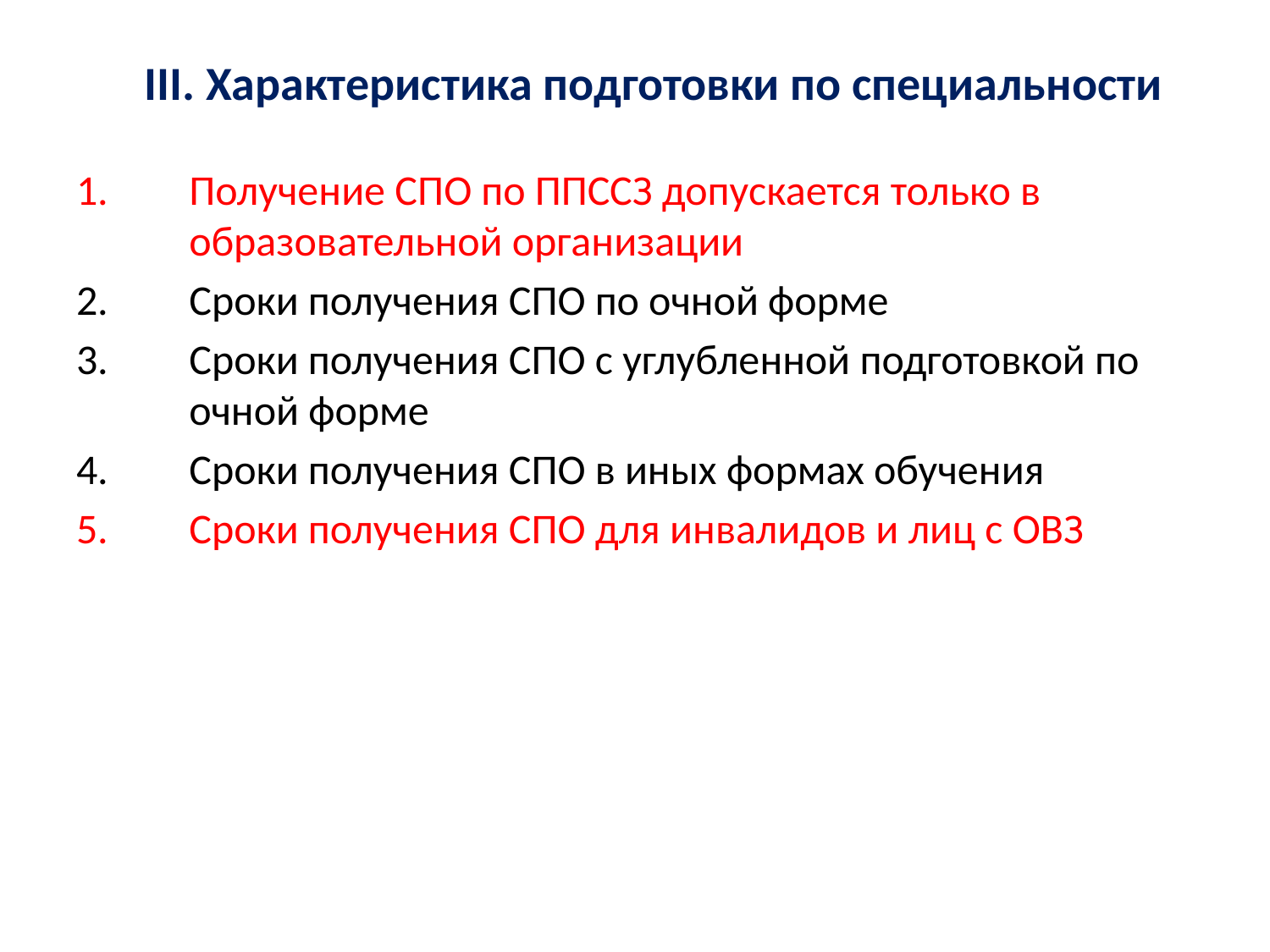

# III. Характеристика подготовки по специальности
Получение СПО по ППССЗ допускается только в образовательной организации
Сроки получения СПО по очной форме
Сроки получения СПО с углубленной подготовкой по очной форме
Сроки получения СПО в иных формах обучения
Сроки получения СПО для инвалидов и лиц с ОВЗ